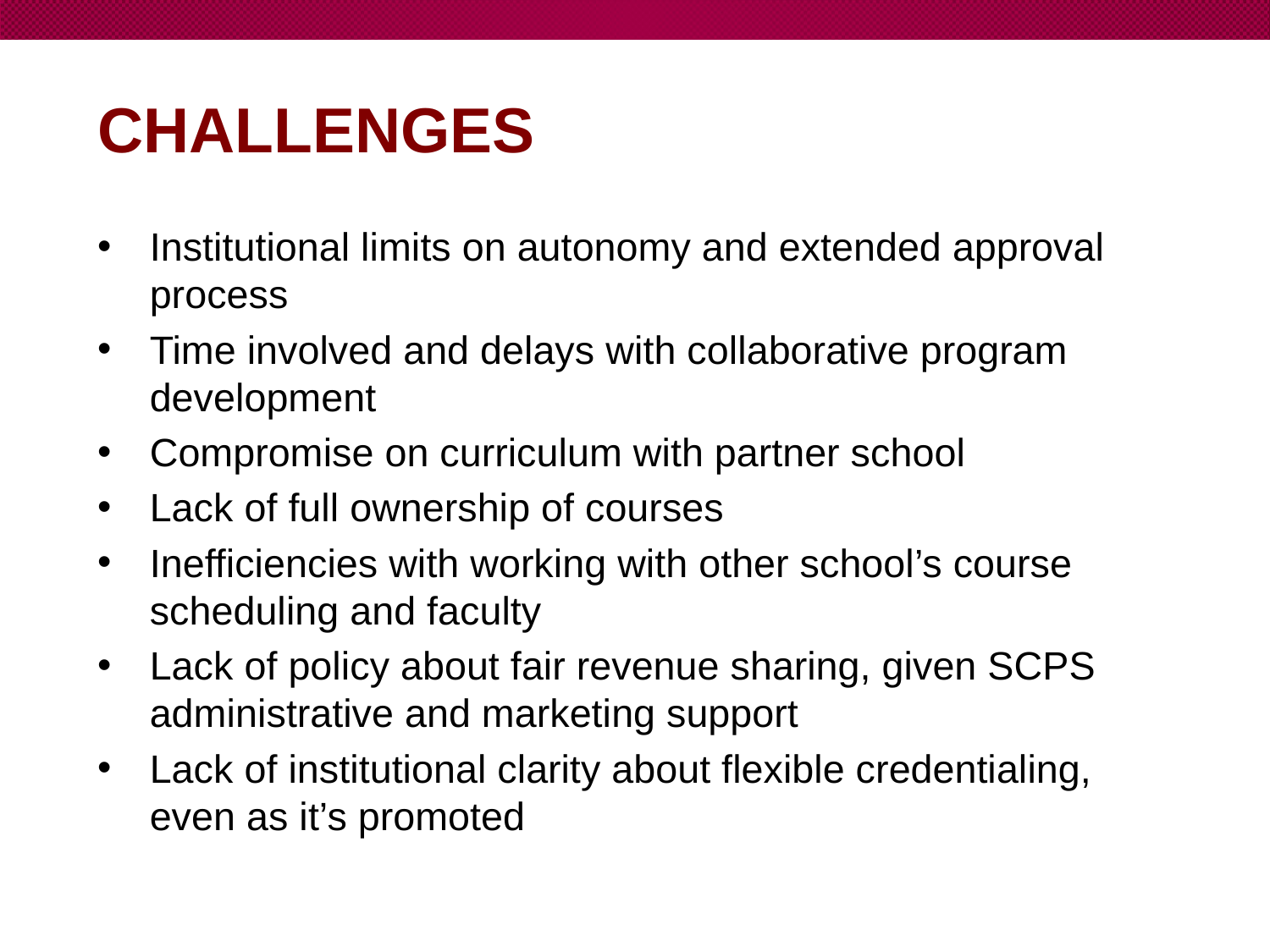

# Challenges
Institutional limits on autonomy and extended approval process
Time involved and delays with collaborative program development
Compromise on curriculum with partner school
Lack of full ownership of courses
Inefficiencies with working with other school’s course scheduling and faculty
Lack of policy about fair revenue sharing, given SCPS administrative and marketing support
Lack of institutional clarity about flexible credentialing, even as it’s promoted